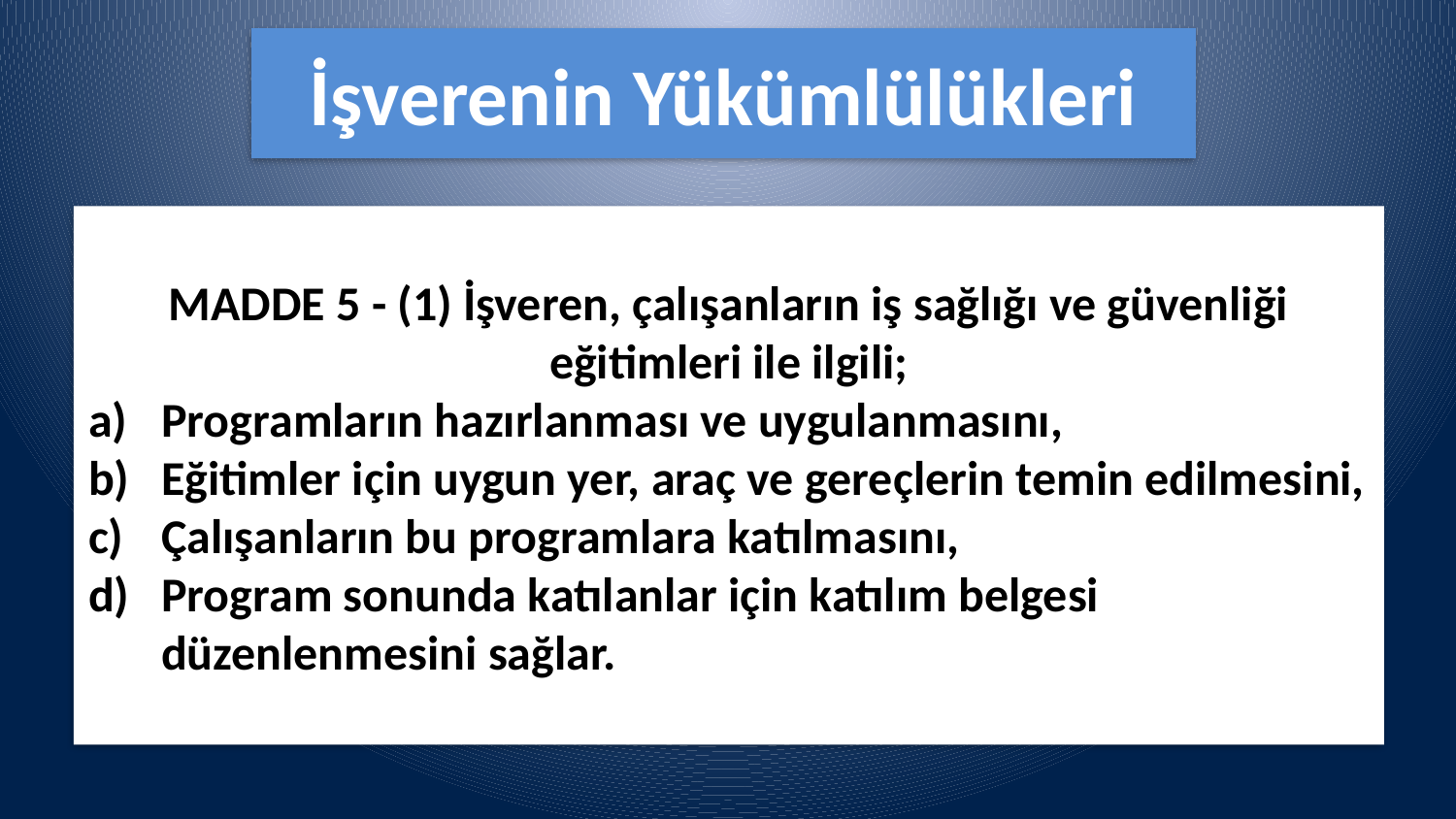

# İşverenin Yükümlülükleri
MADDE 5 - (1) İşveren, çalışanların iş sağlığı ve güvenliği eğitimleri ile ilgili;
Programların hazırlanması ve uygulanmasını,
Eğitimler için uygun yer, araç ve gereçlerin temin edilmesini,
Çalışanların bu programlara katılmasını,
Program sonunda katılanlar için katılım belgesi düzenlenmesini sağlar.